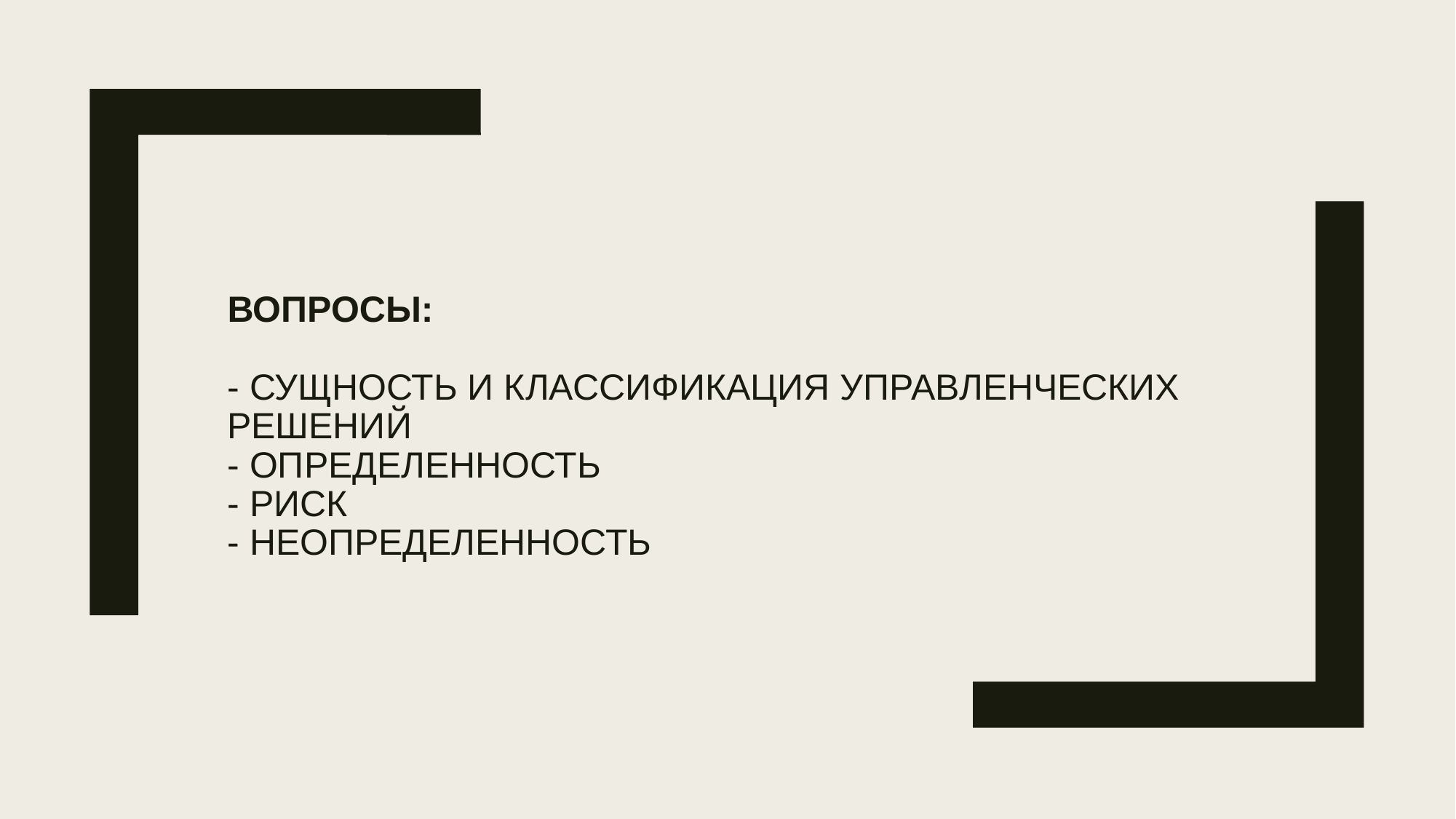

# Вопросы: - Сущность и классификация управленческих решений - Определенность - Риск - Неопределенность